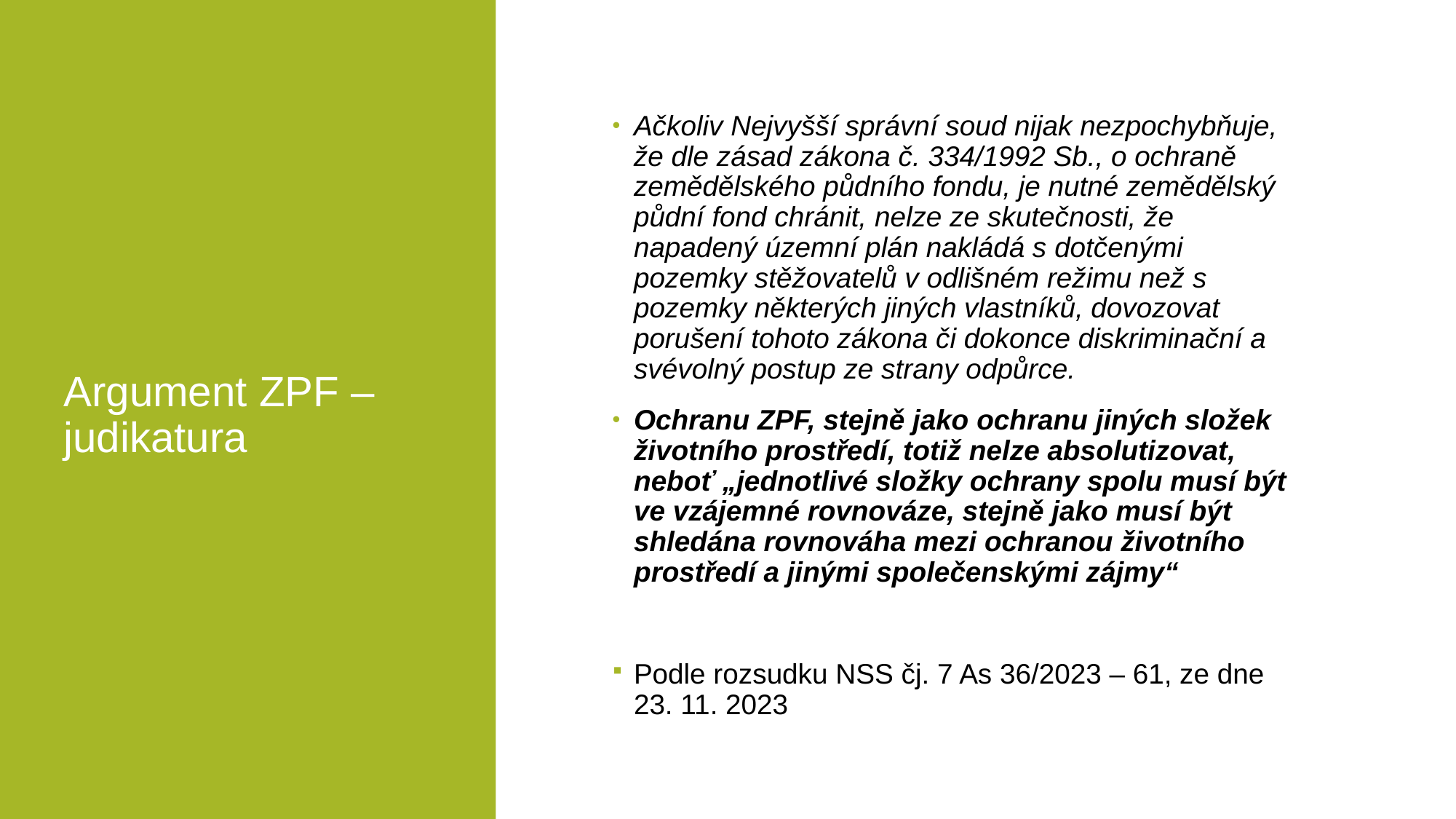

# Argument ZPF – judikatura
Ačkoliv Nejvyšší správní soud nijak nezpochybňuje, že dle zásad zákona č. 334/1992 Sb., o ochraně zemědělského půdního fondu, je nutné zemědělský půdní fond chránit, nelze ze skutečnosti, že napadený územní plán nakládá s dotčenými pozemky stěžovatelů v odlišném režimu než s pozemky některých jiných vlastníků, dovozovat porušení tohoto zákona či dokonce diskriminační a svévolný postup ze strany odpůrce.
Ochranu ZPF, stejně jako ochranu jiných složek životního prostředí, totiž nelze absolutizovat, neboť „jednotlivé složky ochrany spolu musí být ve vzájemné rovnováze, stejně jako musí být shledána rovnováha mezi ochranou životního prostředí a jinými společenskými zájmy“

Podle rozsudku NSS čj. 7 As 36/2023 – 61, ze dne 23. 11. 2023